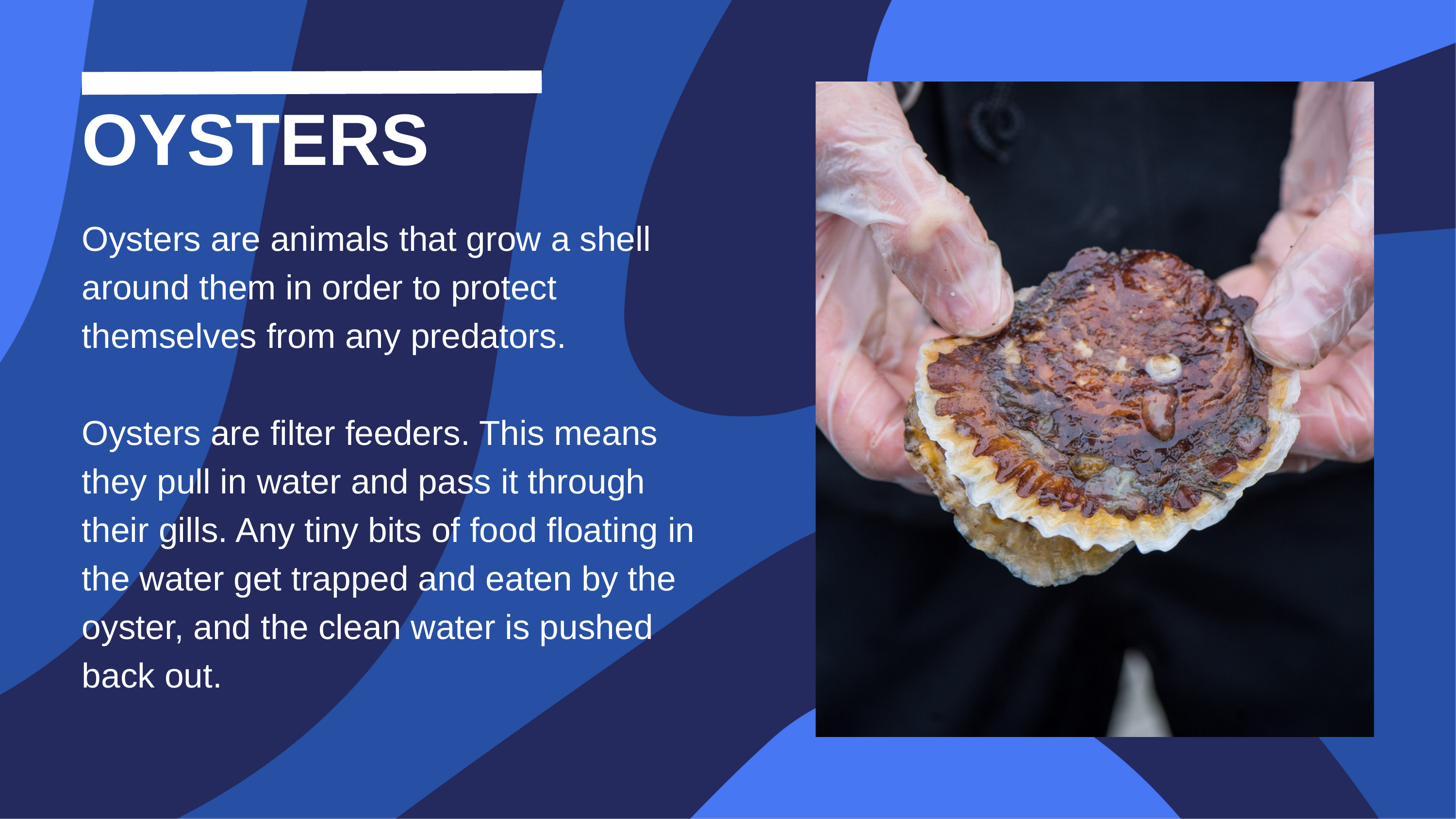

OYSTERS
Oysters are animals that grow a shell around them in order to protect themselves from any predators.

Oysters are filter feeders. This means they pull in water and pass it through their gills. Any tiny bits of food floating in the water get trapped and eaten by the oyster, and the clean water is pushed back out.